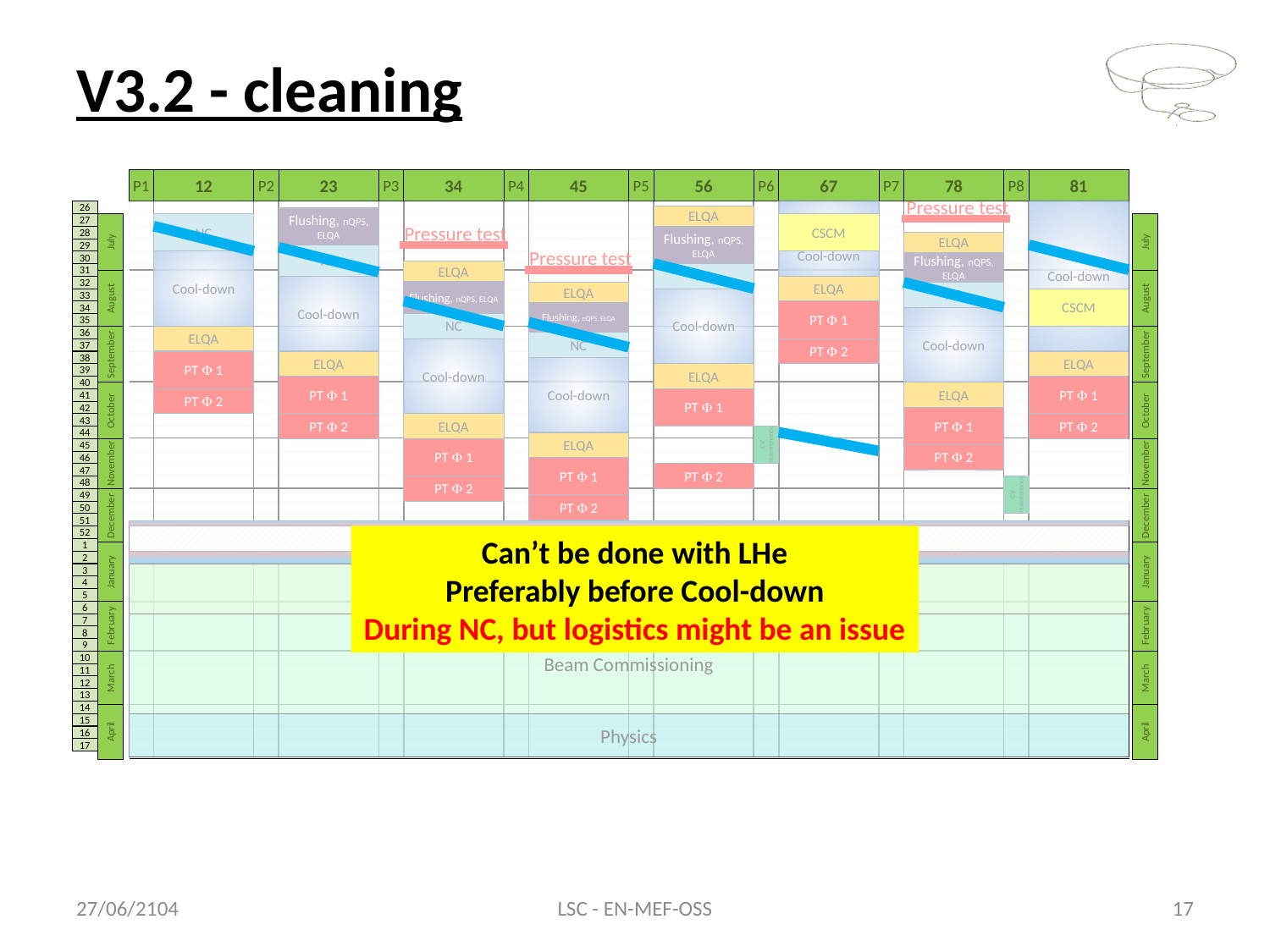

# V3.2 - cleaning
Pressure test

Can’t be done with LHe
Preferably before Cool-down
During NC, but logistics might be an issue

Cool-down
Cool-down
ELQA
Flushing, nQPS, ELQA
NC
CSCM
Pressure test
Flushing, nQPS, ELQA
ELQA
Pressure test
NC
Flushing, nQPS, ELQA
Cool-down
ELQA
NC
Cool-down
ELQA
Flushing, nQPS, ELQA
ELQA
NC
Cool-down
CSCM
Flushing, nQPS, ELQA
PT Φ 1
Cool-down
NC
ELQA
NC
Cool-down
PT Φ 2
PT Φ 1
ELQA
ELQA
Cool-down
ELQA
PT Φ 1
PT Φ 1
ELQA
PT Φ 2
PT Φ 1
PT Φ 1
PT Φ 2
ELQA
PT Φ 2
CV maintenance
ELQA
PT Φ 1
PT Φ 2
PT Φ 1
PT Φ 2
PT Φ 2
CV maintenance
PT Φ 2

Machine Check-out
Beam Commissioning
Physics
27/06/2104
LSC - EN-MEF-OSS
17